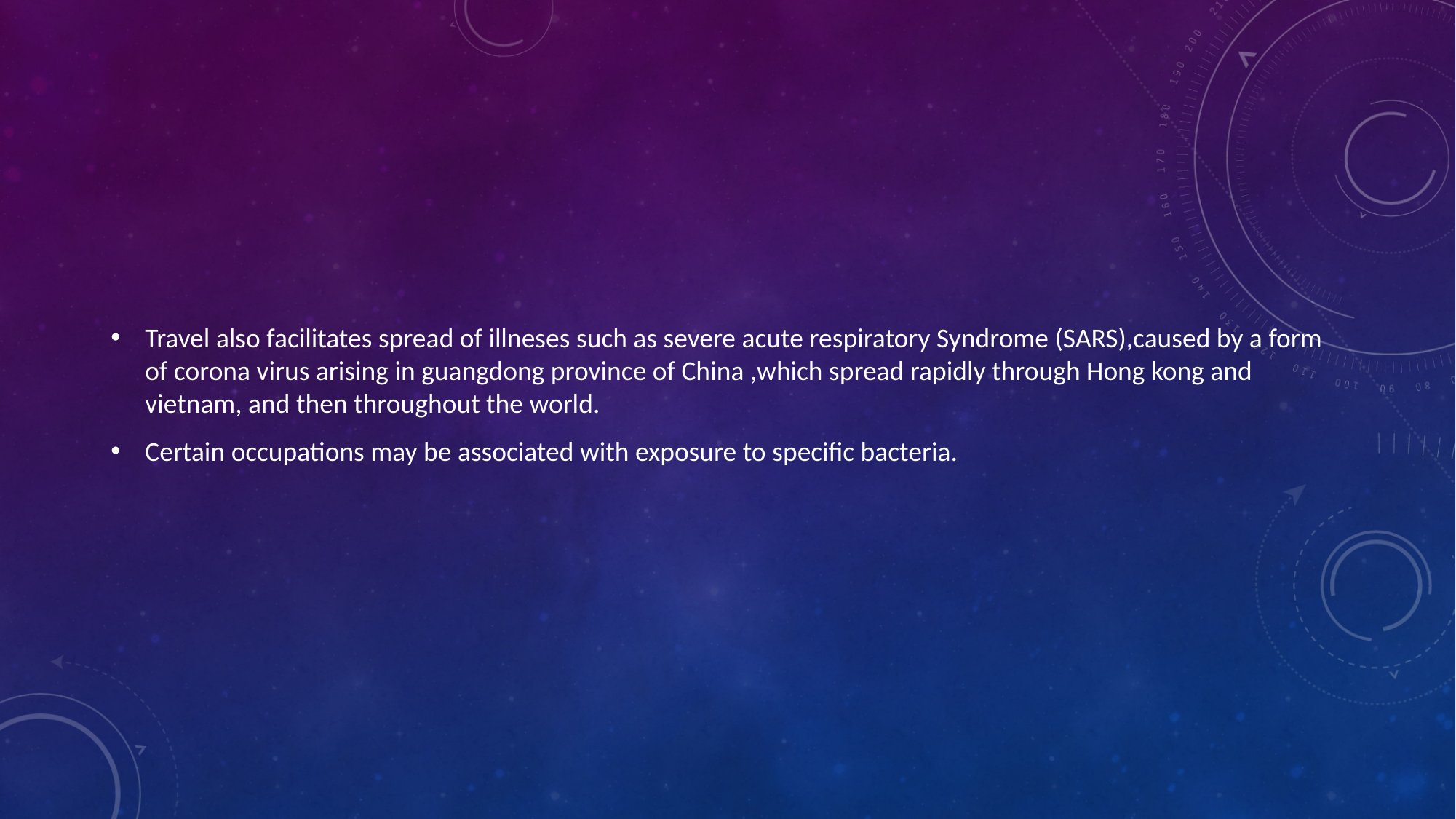

Travel also facilitates spread of illneses such as severe acute respiratory Syndrome (SARS),caused by a form of corona virus arising in guangdong province of China ,which spread rapidly through Hong kong and vietnam, and then throughout the world.
Certain occupations may be associated with exposure to specific bacteria.